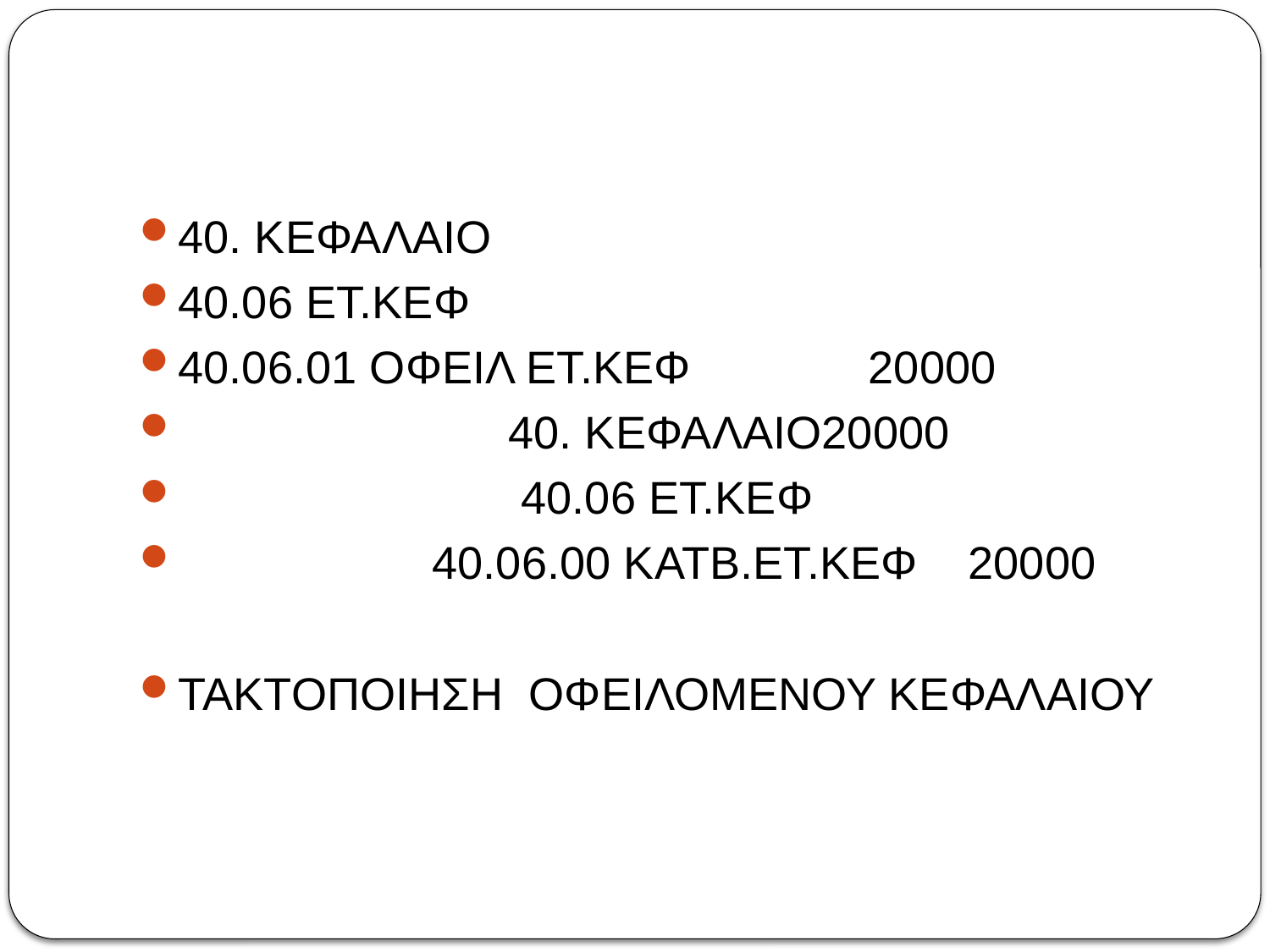

#
40. ΚΕΦΑΛΑΙΟ
40.06 ΕΤ.ΚΕΦ
40.06.01 ΟΦΕΙΛ ΕΤ.ΚΕΦ              20000
                          40. ΚΕΦΑΛΑΙΟ20000
                           40.06 ΕΤ.ΚΕΦ
                    40.06.00 ΚΑΤΒ.ΕΤ.ΚΕΦ    20000

ΤΑΚΤΟΠΟΙΗΣΗ  ΟΦΕΙΛΟΜΕΝΟΥ ΚΕΦΑΛΑΙΟΥ